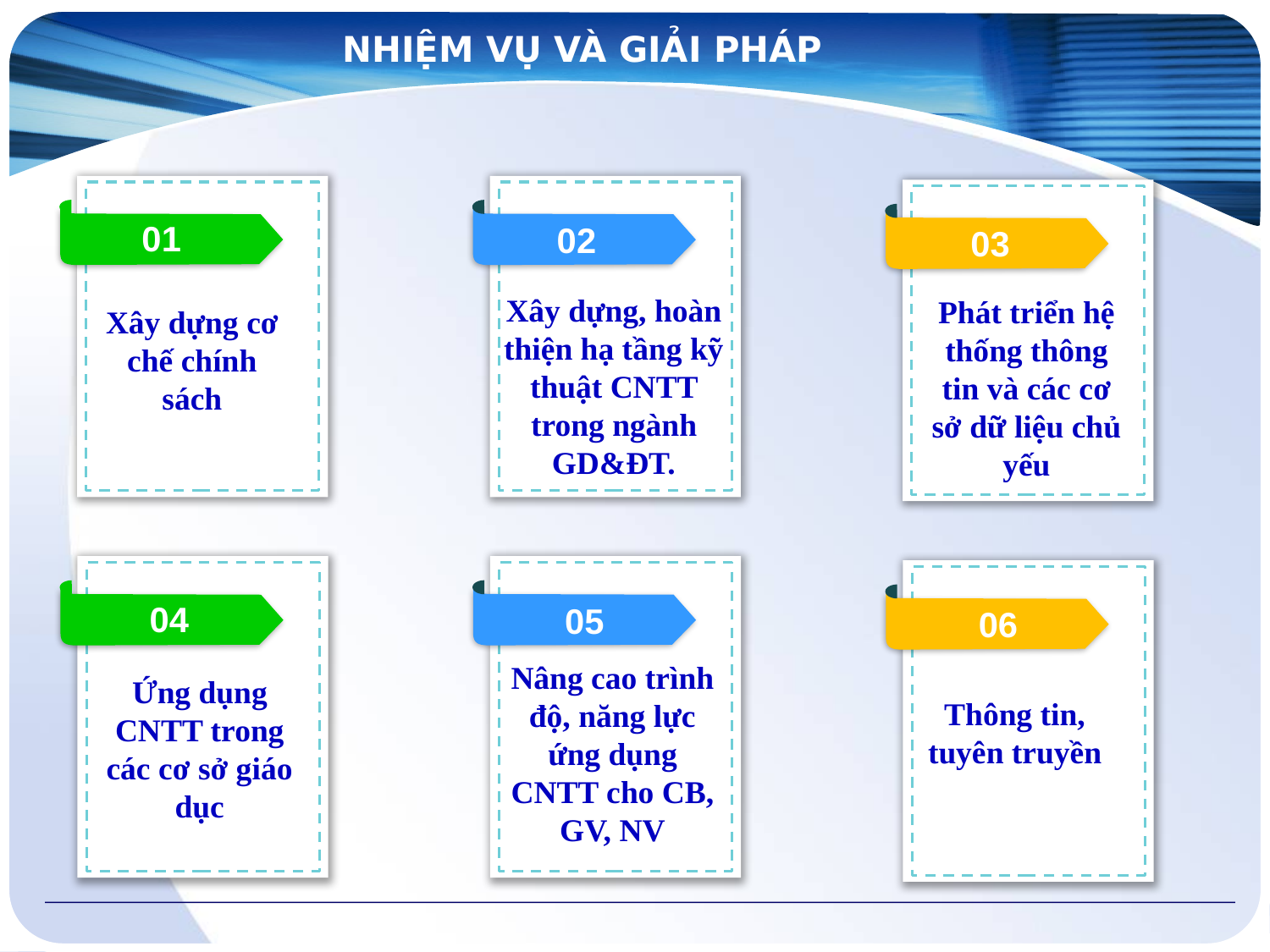

NHIỆM VỤ VÀ GIẢI PHÁP

01
02
03
Xây dựng, hoàn thiện hạ tầng kỹ thuật CNTT trong ngành GD&ĐT.
Phát triển hệ thống thông tin và các cơ sở dữ liệu chủ yếu
Xây dựng cơ chế chính sách

04
05
06
Nâng cao trình độ, năng lực ứng dụng CNTT cho CB, GV, NV
Ứng dụng CNTT trong các cơ sở giáo dục
Thông tin, tuyên truyền